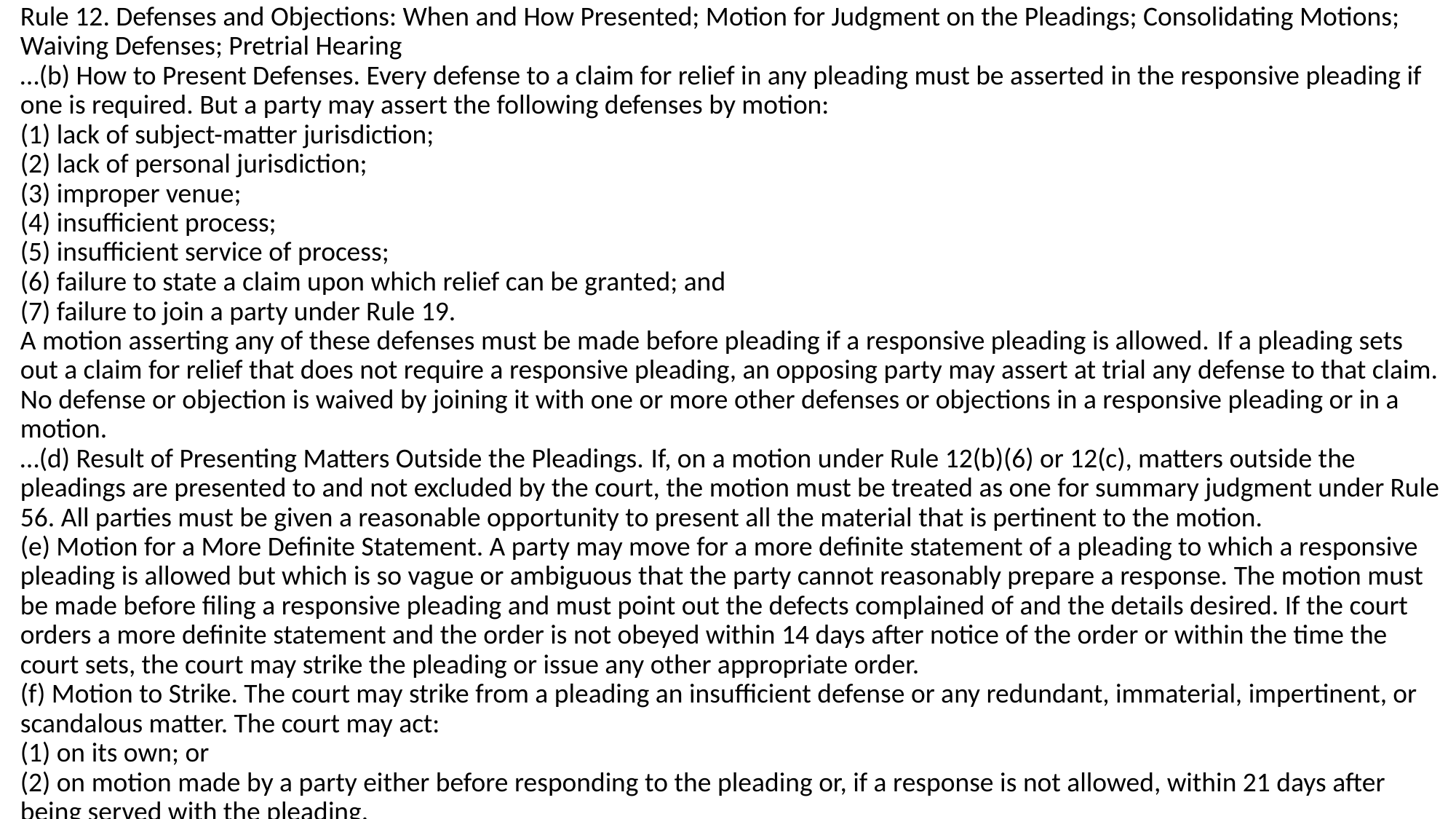

# Rule 12. Defenses and Objections: When and How Presented; Motion for Judgment on the Pleadings; Consolidating Motions; Waiving Defenses; Pretrial Hearing …(b) How to Present Defenses. Every defense to a claim for relief in any pleading must be asserted in the responsive pleading if one is required. But a party may assert the following defenses by motion: (1) lack of subject-matter jurisdiction; (2) lack of personal jurisdiction; (3) improper venue; (4) insufficient process; (5) insufficient service of process; (6) failure to state a claim upon which relief can be granted; and (7) failure to join a party under Rule 19. A motion asserting any of these defenses must be made before pleading if a responsive pleading is allowed. If a pleading sets out a claim for relief that does not require a responsive pleading, an opposing party may assert at trial any defense to that claim. No defense or objection is waived by joining it with one or more other defenses or objections in a responsive pleading or in a motion. …(d) Result of Presenting Matters Outside the Pleadings. If, on a motion under Rule 12(b)(6) or 12(c), matters outside the pleadings are presented to and not excluded by the court, the motion must be treated as one for summary judgment under Rule 56. All parties must be given a reasonable opportunity to present all the material that is pertinent to the motion. (e) Motion for a More Definite Statement. A party may move for a more definite statement of a pleading to which a responsive pleading is allowed but which is so vague or ambiguous that the party cannot reasonably prepare a response. The motion must be made before filing a responsive pleading and must point out the defects complained of and the details desired. If the court orders a more definite statement and the order is not obeyed within 14 days after notice of the order or within the time the court sets, the court may strike the pleading or issue any other appropriate order. (f) Motion to Strike. The court may strike from a pleading an insufficient defense or any redundant, immaterial, impertinent, or scandalous matter. The court may act: (1) on its own; or (2) on motion made by a party either before responding to the pleading or, if a response is not allowed, within 21 days after being served with the pleading.